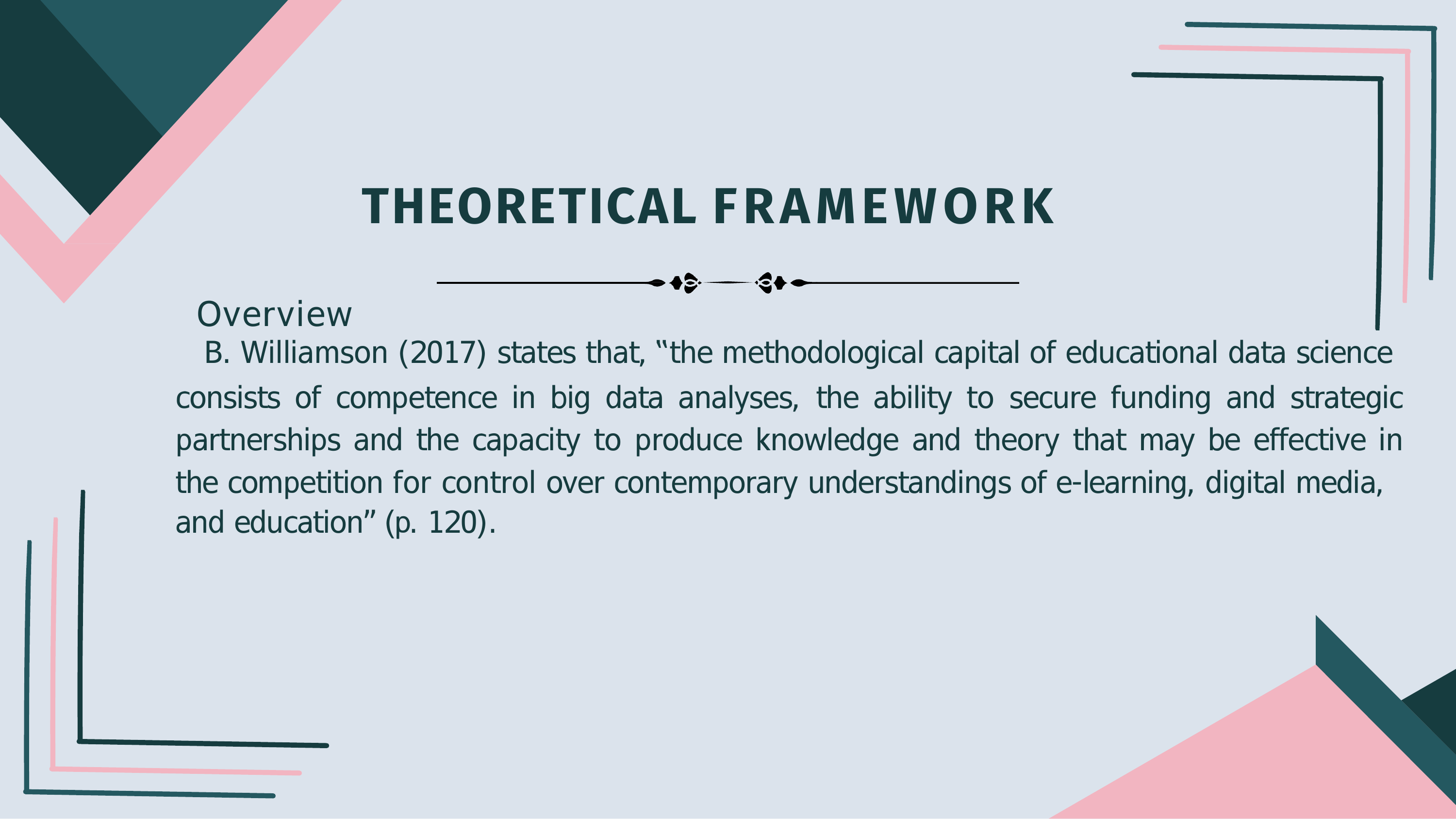

# THEORETICAL FRAMEWORK
Overview
B. Williamson (2017) states that, “the methodological capital of educational data science
consists of competence in big data analyses, the ability to secure funding and strategic partnerships and the capacity to produce knowledge and theory that may be effective in the competition for control over contemporary understandings of e-learning, digital media,
and education” (p. 120).